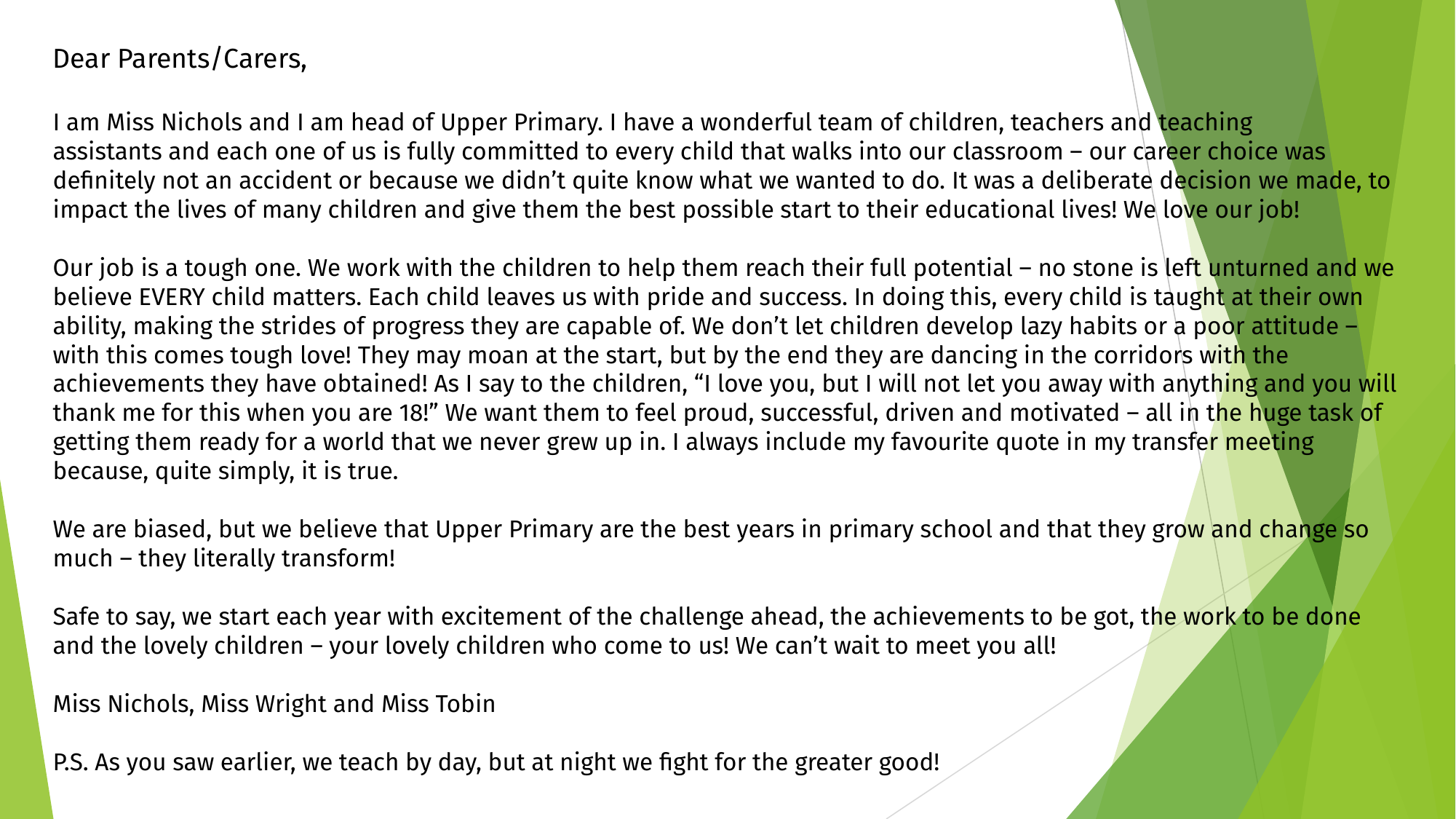

Dear Parents/Carers,

I am Miss Nichols and I am head of Upper Primary. I have a wonderful team of children, teachers and teaching
assistants and each one of us is fully committed to every child that walks into our classroom – our career choice was definitely not an accident or because we didn’t quite know what we wanted to do. It was a deliberate decision we made, to impact the lives of many children and give them the best possible start to their educational lives! We love our job!

Our job is a tough one. We work with the children to help them reach their full potential – no stone is left unturned and we believe EVERY child matters. Each child leaves us with pride and success. In doing this, every child is taught at their own ability, making the strides of progress they are capable of. We don’t let children develop lazy habits or a poor attitude – with this comes tough love! They may moan at the start, but by the end they are dancing in the corridors with the achievements they have obtained! As I say to the children, “I love you, but I will not let you away with anything and you will thank me for this when you are 18!” We want them to feel proud, successful, driven and motivated – all in the huge task of getting them ready for a world that we never grew up in. I always include my favourite quote in my transfer meeting because, quite simply, it is true.

We are biased, but we believe that Upper Primary are the best years in primary school and that they grow and change so much – they literally transform!

Safe to say, we start each year with excitement of the challenge ahead, the achievements to be got, the work to be done and the lovely children – your lovely children who come to us! We can’t wait to meet you all!

Miss Nichols, Miss Wright and Miss Tobin

P.S. As you saw earlier, we teach by day, but at night we fight for the greater good!